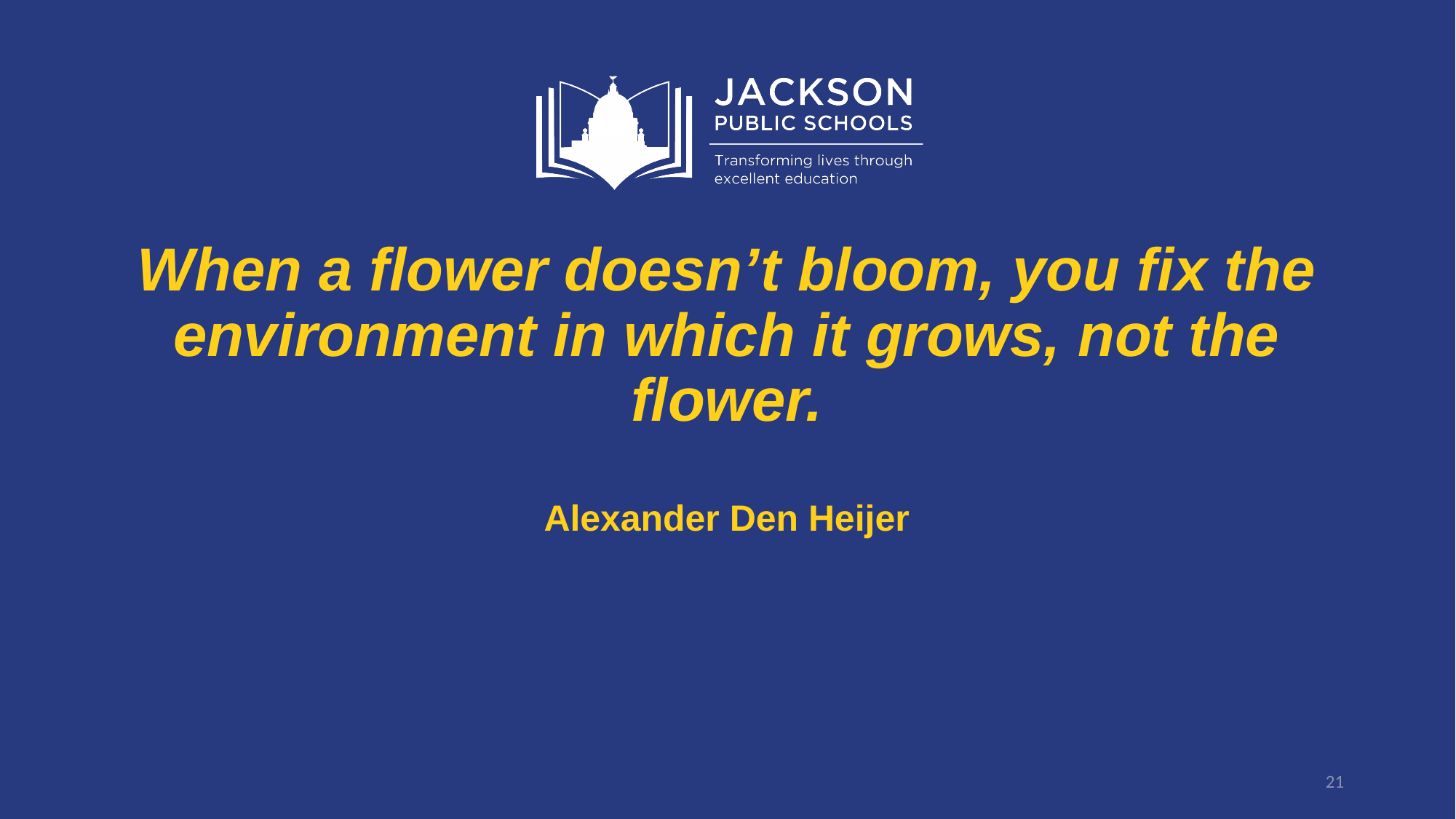

# When a flower doesn’t bloom, you fix the environment in which it grows, not the flower. Alexander Den Heijer
21